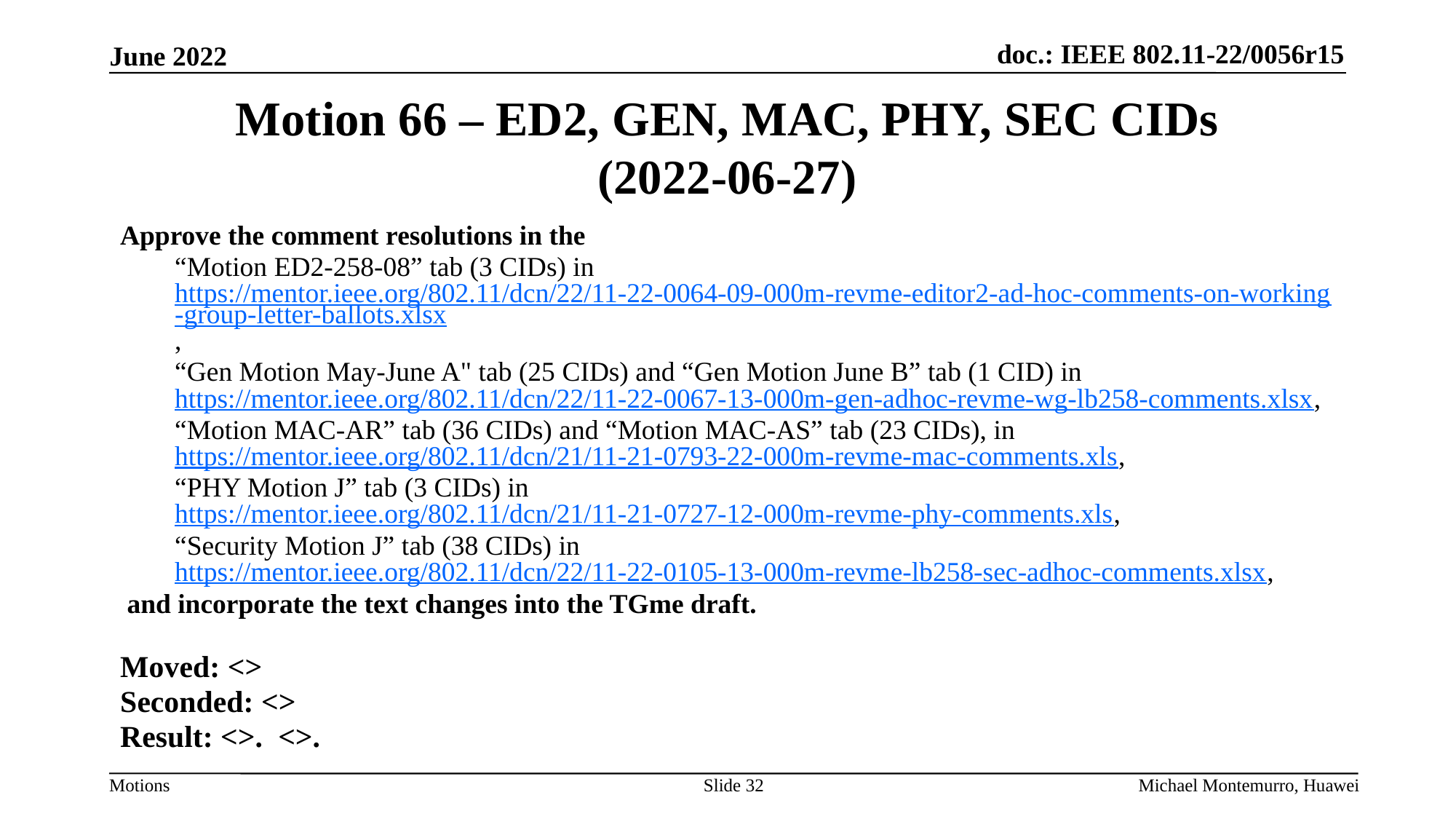

# Motion 66 – ED2, GEN, MAC, PHY, SEC CIDs (2022-06-27)
Approve the comment resolutions in the
“Motion ED2-258-08” tab (3 CIDs) in https://mentor.ieee.org/802.11/dcn/22/11-22-0064-09-000m-revme-editor2-ad-hoc-comments-on-working-group-letter-ballots.xlsx,
“Gen Motion May-June A" tab (25 CIDs) and “Gen Motion June B” tab (1 CID) in https://mentor.ieee.org/802.11/dcn/22/11-22-0067-13-000m-gen-adhoc-revme-wg-lb258-comments.xlsx,
“Motion MAC-AR” tab (36 CIDs) and “Motion MAC-AS” tab (23 CIDs), in https://mentor.ieee.org/802.11/dcn/21/11-21-0793-22-000m-revme-mac-comments.xls,
“PHY Motion J” tab (3 CIDs) in https://mentor.ieee.org/802.11/dcn/21/11-21-0727-12-000m-revme-phy-comments.xls,
“Security Motion J” tab (38 CIDs) in https://mentor.ieee.org/802.11/dcn/22/11-22-0105-13-000m-revme-lb258-sec-adhoc-comments.xlsx,
and incorporate the text changes into the TGme draft.
Moved: <>
Seconded: <>
Result: <>.  <>.

Slide 32
Michael Montemurro, Huawei